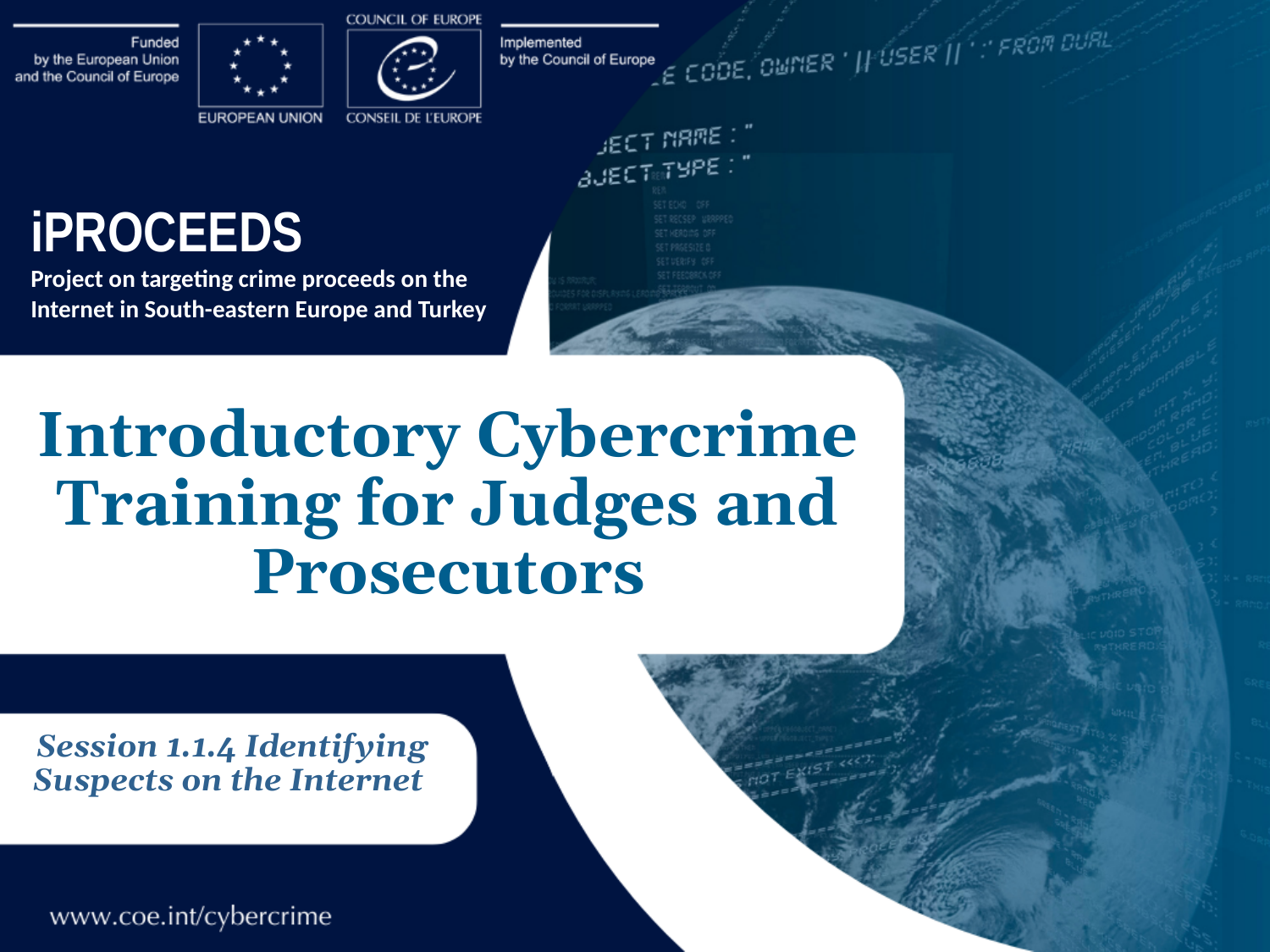

iPROCEEDS
Project on targeting crime proceeds on the Internet in South-eastern Europe and Turkey

Introductory Cybercrime Training for Judges and Prosecutors
Session 1.1.4 Identifying Suspects on the Internet